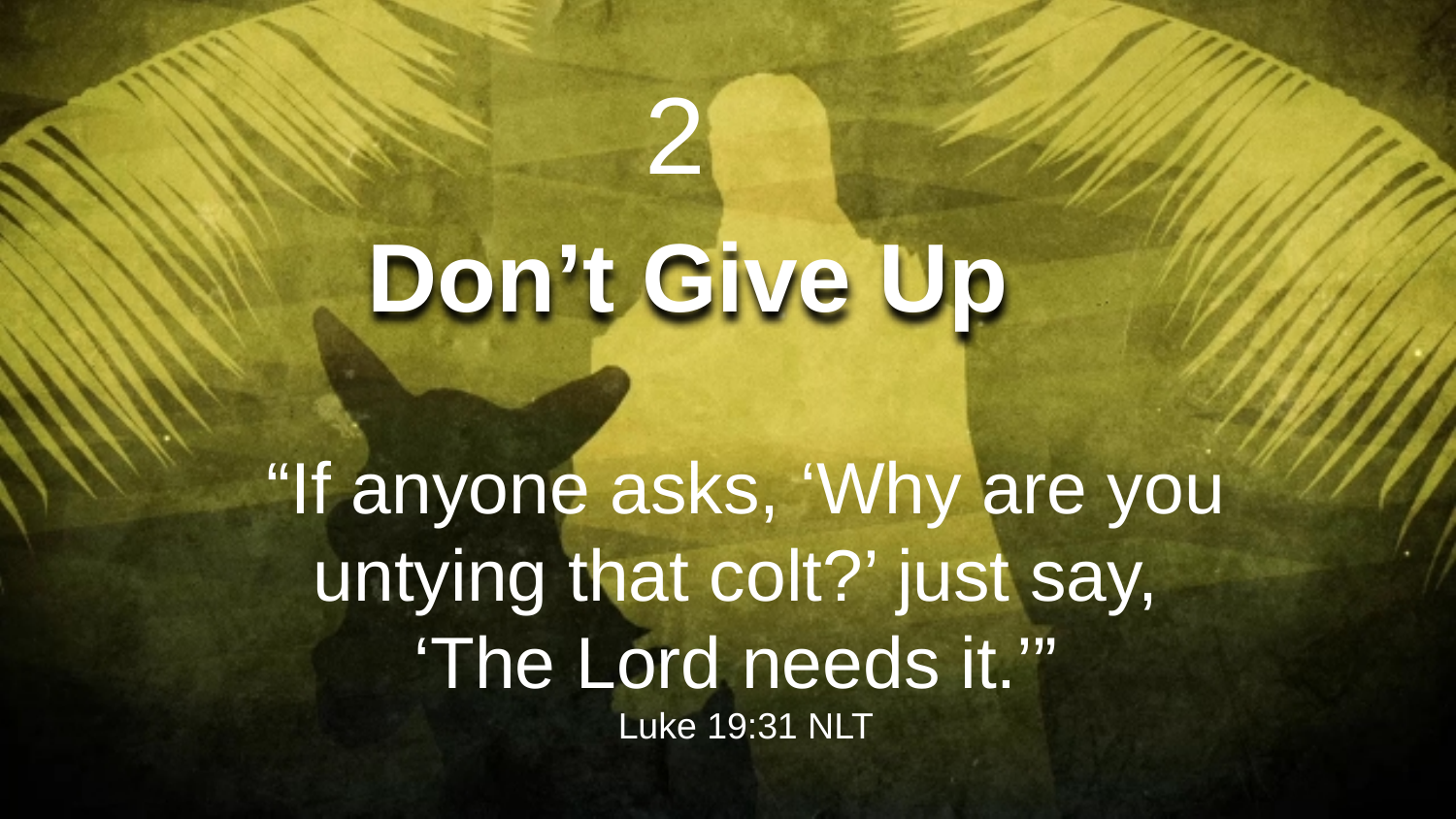

2
Don’t Give Up
“If anyone asks, ‘Why are you untying that colt?’ just say,
‘The Lord needs it.’”
Luke 19:31 NLT